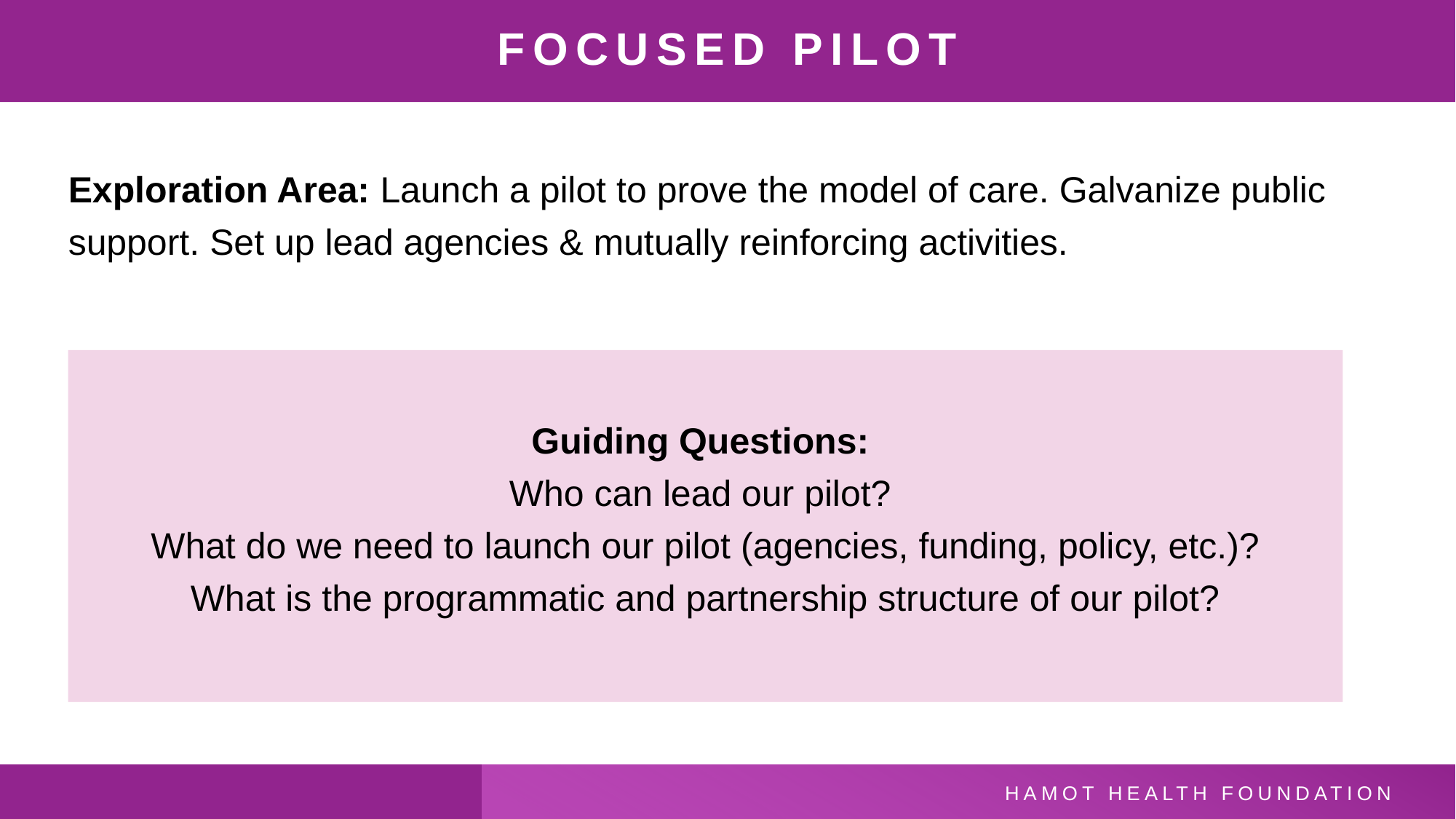

# Focused Pilot
Exploration Area: Launch a pilot to prove the model of care. Galvanize public support. Set up lead agencies & mutually reinforcing activities.

Guiding Questions:
Who can lead our pilot?
What do we need to launch our pilot (agencies, funding, policy, etc.)?
What is the programmatic and partnership structure of our pilot?